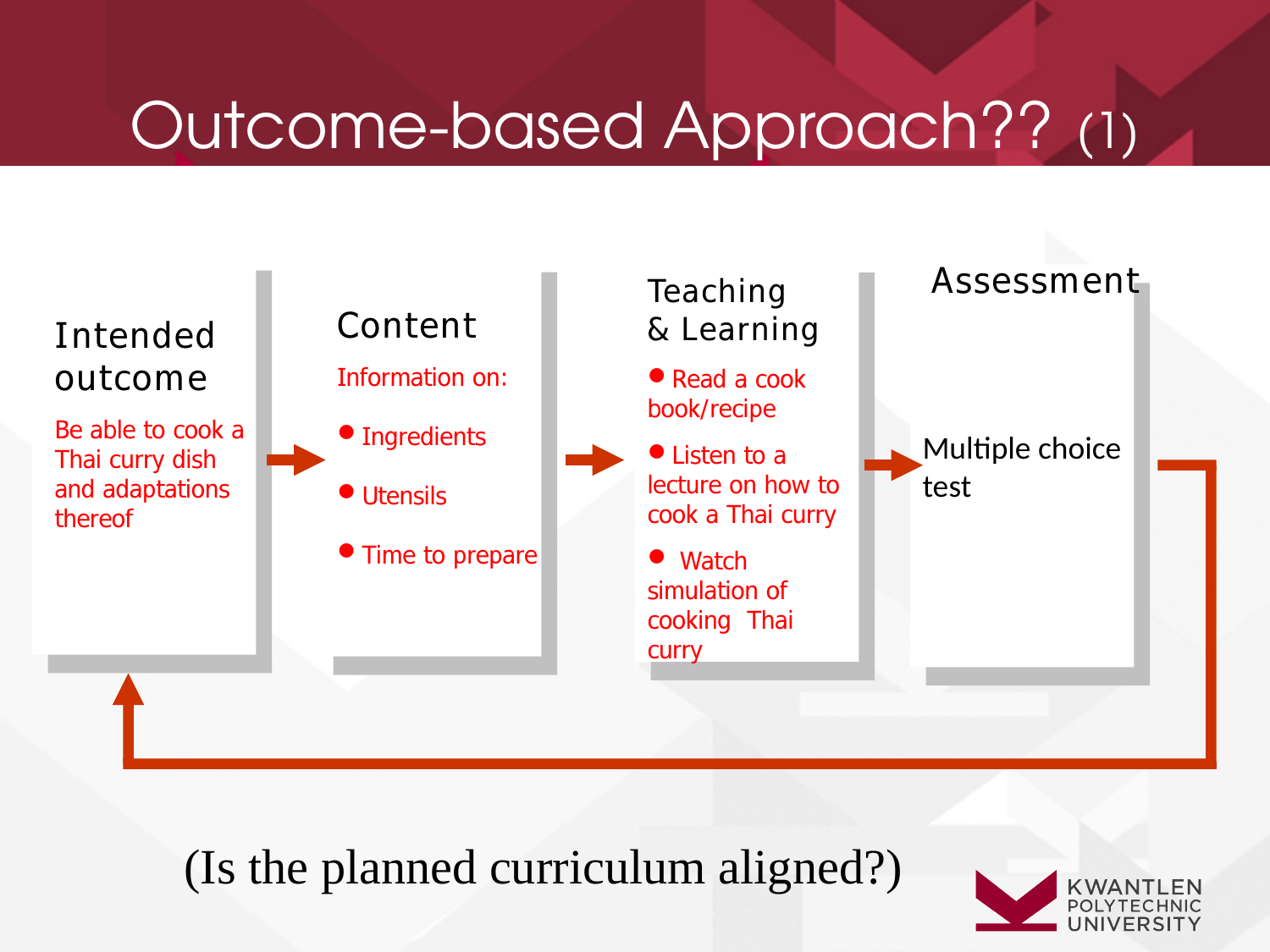

# Outcome-based Approach?? (1)

Assessment

Teaching
& Learning

Read a cook
book/recipe

Listen to a lecture on how to cook a Thai curry

 Watch simulation of cooking  Thai curry
Multiple choice
test

Content

Information on:

Ingredients

Utensils

Time to prepare
Intended
outcome

Be able to cook a Thai curry dish and adaptations thereof

       (Is the planned curriculum aligned?)